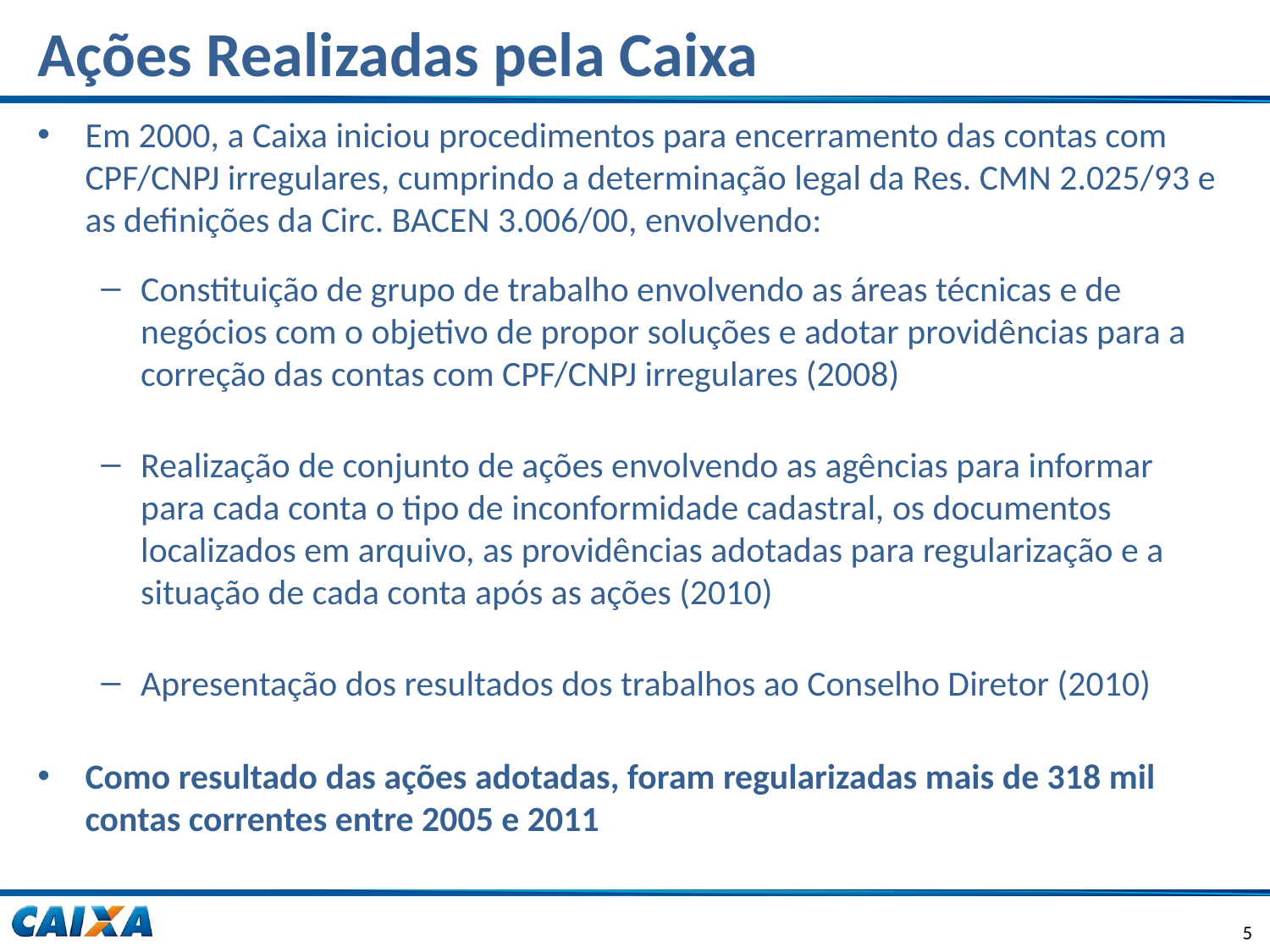

# Ações Realizadas pela Caixa
Em 2000, a Caixa iniciou procedimentos para encerramento das contas com CPF/CNPJ irregulares, cumprindo a determinação legal da Res. CMN 2.025/93 e as definições da Circ. BACEN 3.006/00, envolvendo:

Constituição de grupo de trabalho envolvendo as áreas técnicas e de negócios com o objetivo de propor soluções e adotar providências para a correção das contas com CPF/CNPJ irregulares (2008)

Realização de conjunto de ações envolvendo as agências para informar para cada conta o tipo de inconformidade cadastral, os documentos localizados em arquivo, as providências adotadas para regularização e a situação de cada conta após as ações (2010)

Apresentação dos resultados dos trabalhos ao Conselho Diretor (2010)

Como resultado das ações adotadas, foram regularizadas mais de 318 mil contas correntes entre 2005 e 2011
5